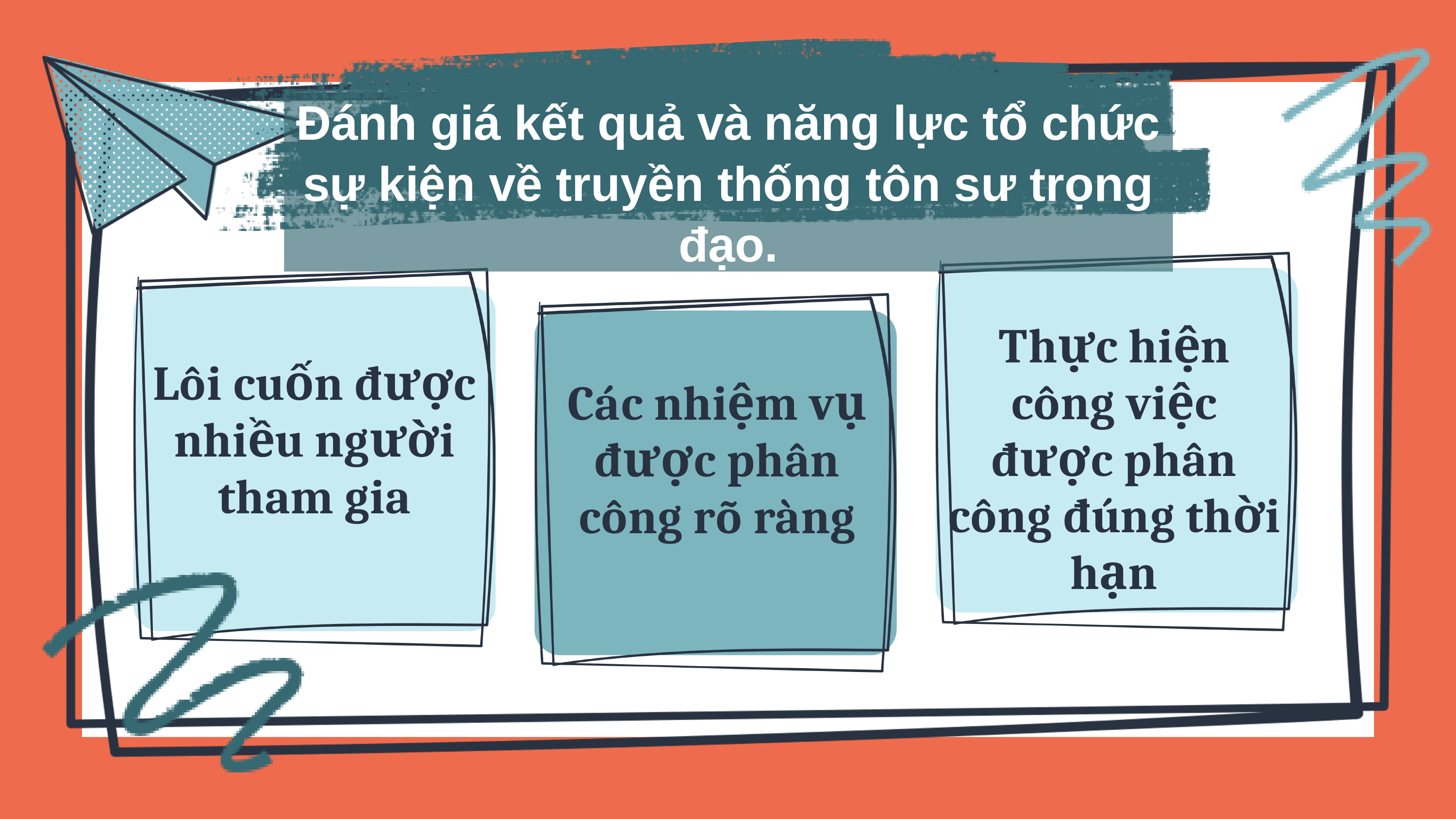

Đánh giá kết quả và năng lực tổ chức sự kiện về truyền thống tôn sư trọng đạo.

Thực hiện công việc được phân công đúng thời hạn
Lôi cuốn được nhiều người tham gia
Các nhiệm vụ được phân công rõ ràng